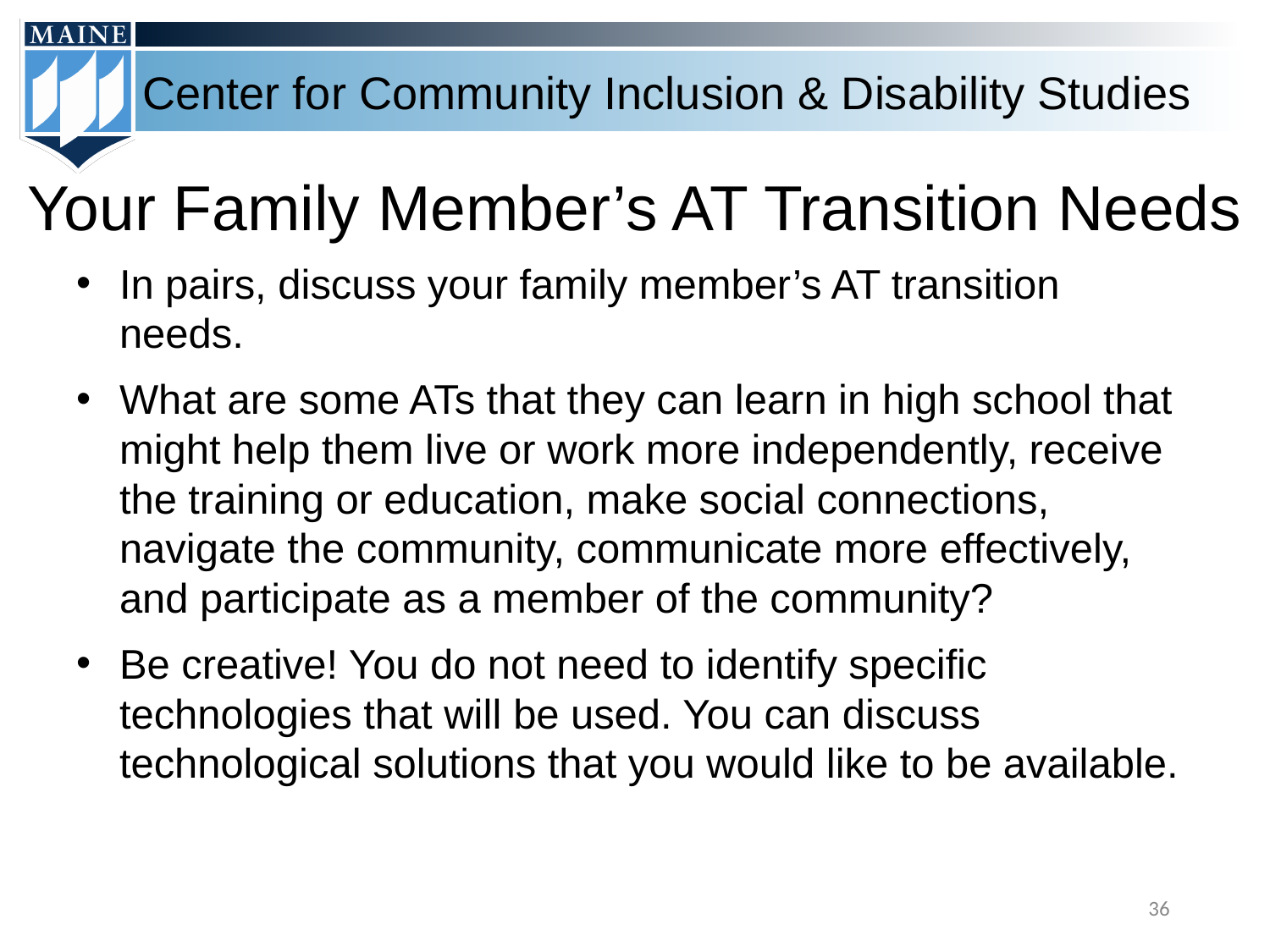

# Your Family Member’s AT Transition Needs
In pairs, discuss your family member’s AT transition needs.
What are some ATs that they can learn in high school that might help them live or work more independently, receive the training or education, make social connections, navigate the community, communicate more effectively, and participate as a member of the community?
Be creative! You do not need to identify specific technologies that will be used. You can discuss technological solutions that you would like to be available.
36